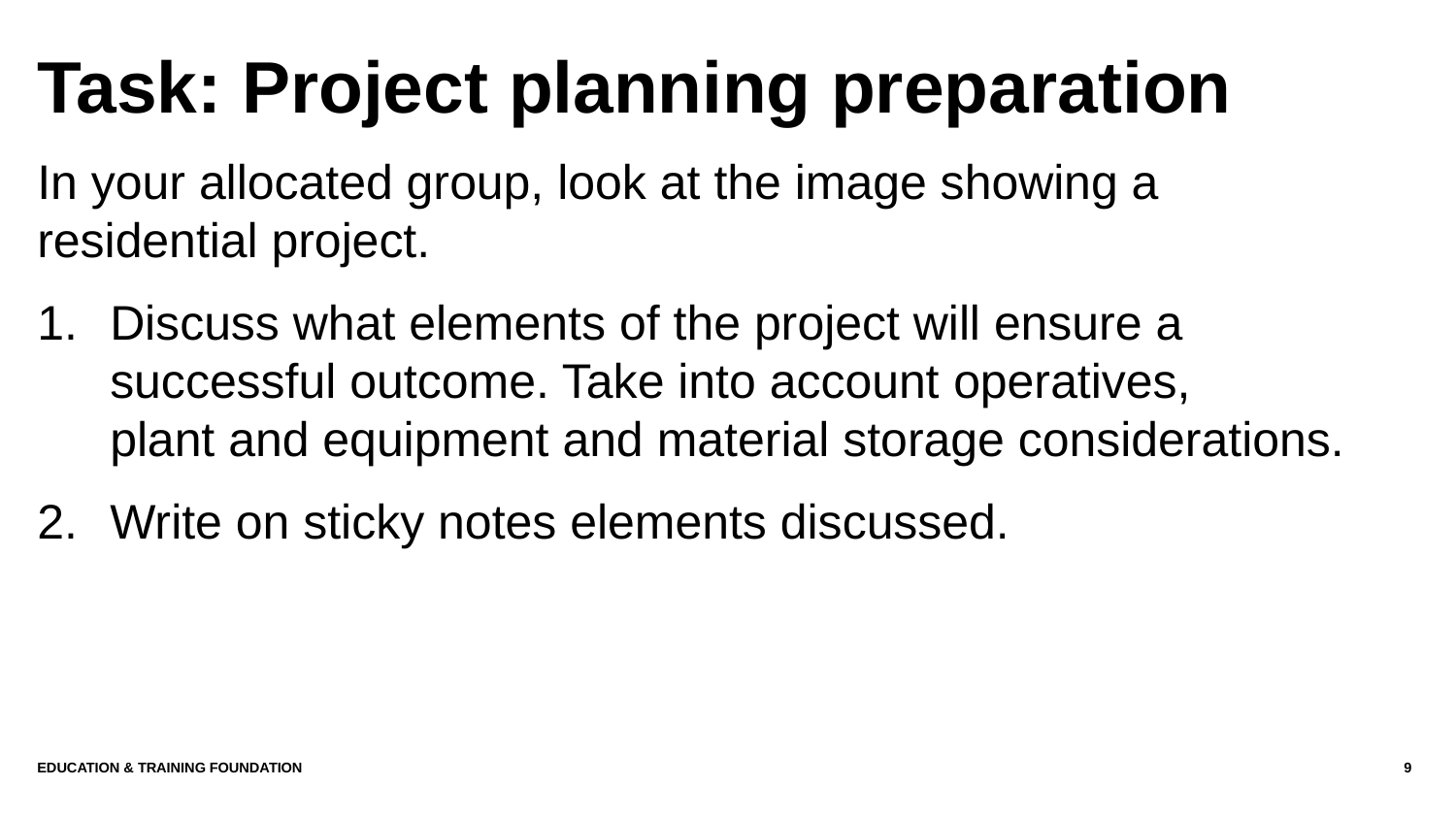

# Task: Project planning preparation
In your allocated group, look at the image showing a residential project.
Discuss what elements of the project will ensure a successful outcome. Take into account operatives,
plant and equipment and material storage considerations.
Write on sticky notes elements discussed.

Education & Training Foundation
9